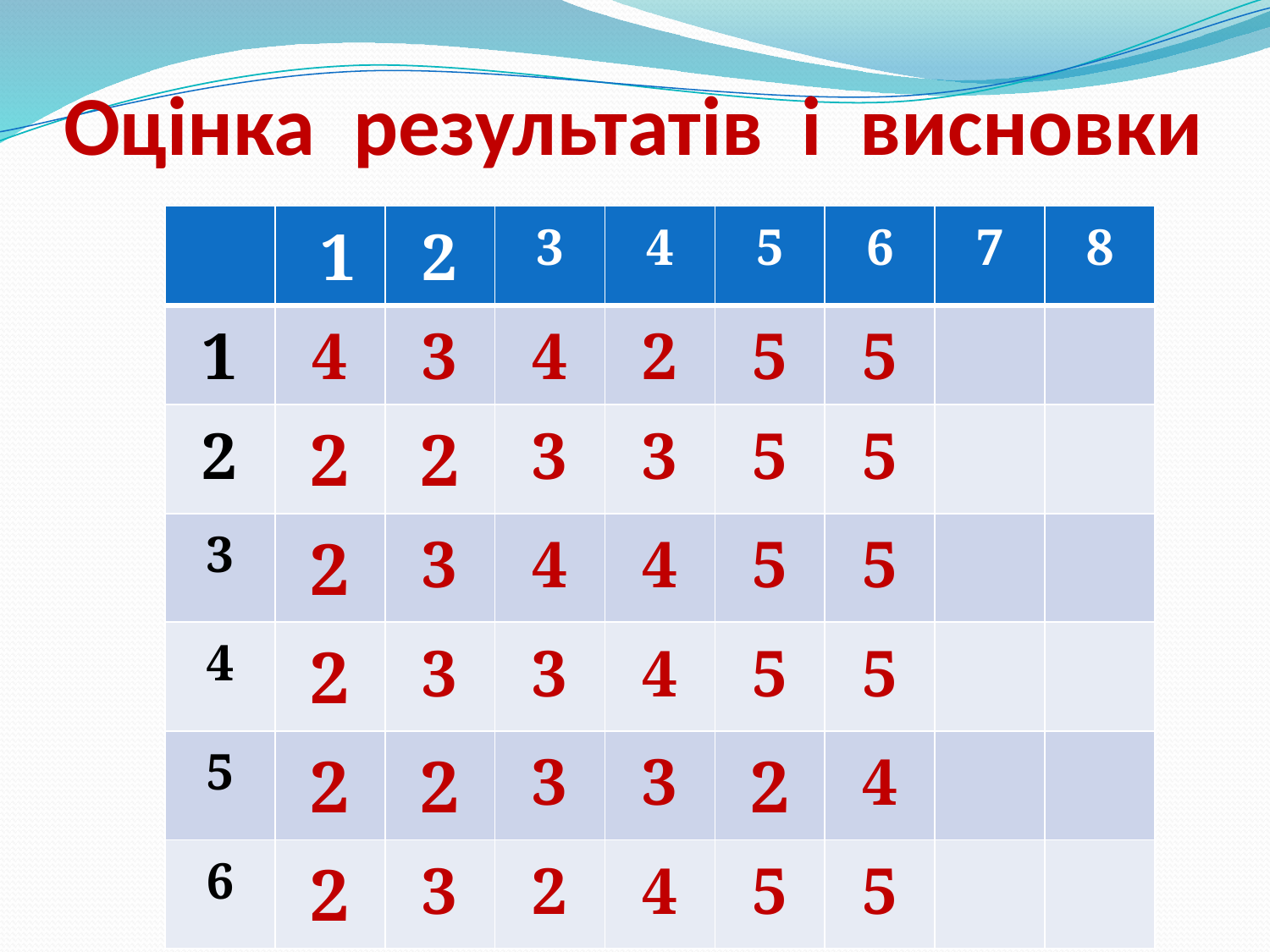

# Оцінка  результатів  і  висновки
|  | 1 | 2 | 3 | 4 | 5 | 6 | 7 | 8 |
| --- | --- | --- | --- | --- | --- | --- | --- | --- |
| 1 | 4 | 3 | 4 | 2 | 5 | 5 |  |  |
| 2 | 2 | 2 | 3 | 3 | 5 | 5 |  |  |
| 3 | 2 | 3 | 4 | 4 | 5 | 5 |  |  |
| 4 | 2 | 3 | 3 | 4 | 5 | 5 |  |  |
| 5 | 2 | 2 | 3 | 3 | 2 | 4 |  |  |
| 6 | 2 | 3 | 2 | 4 | 5 | 5 |  |  |